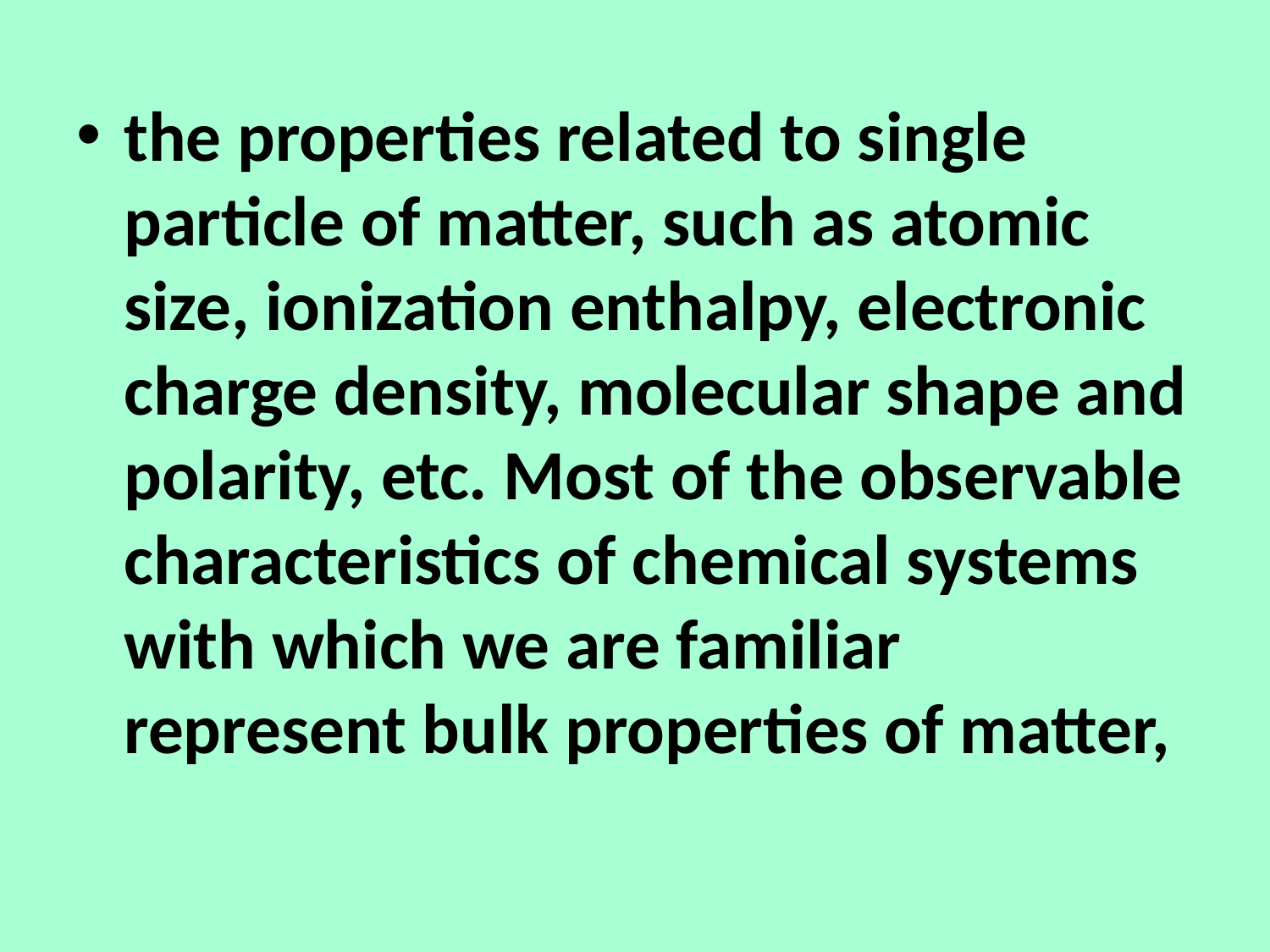

the properties related to single particle of matter, such as atomic size, ionization enthalpy, electronic charge density, molecular shape and polarity, etc. Most of the observable characteristics of chemical systems with which we are familiar represent bulk properties of matter,